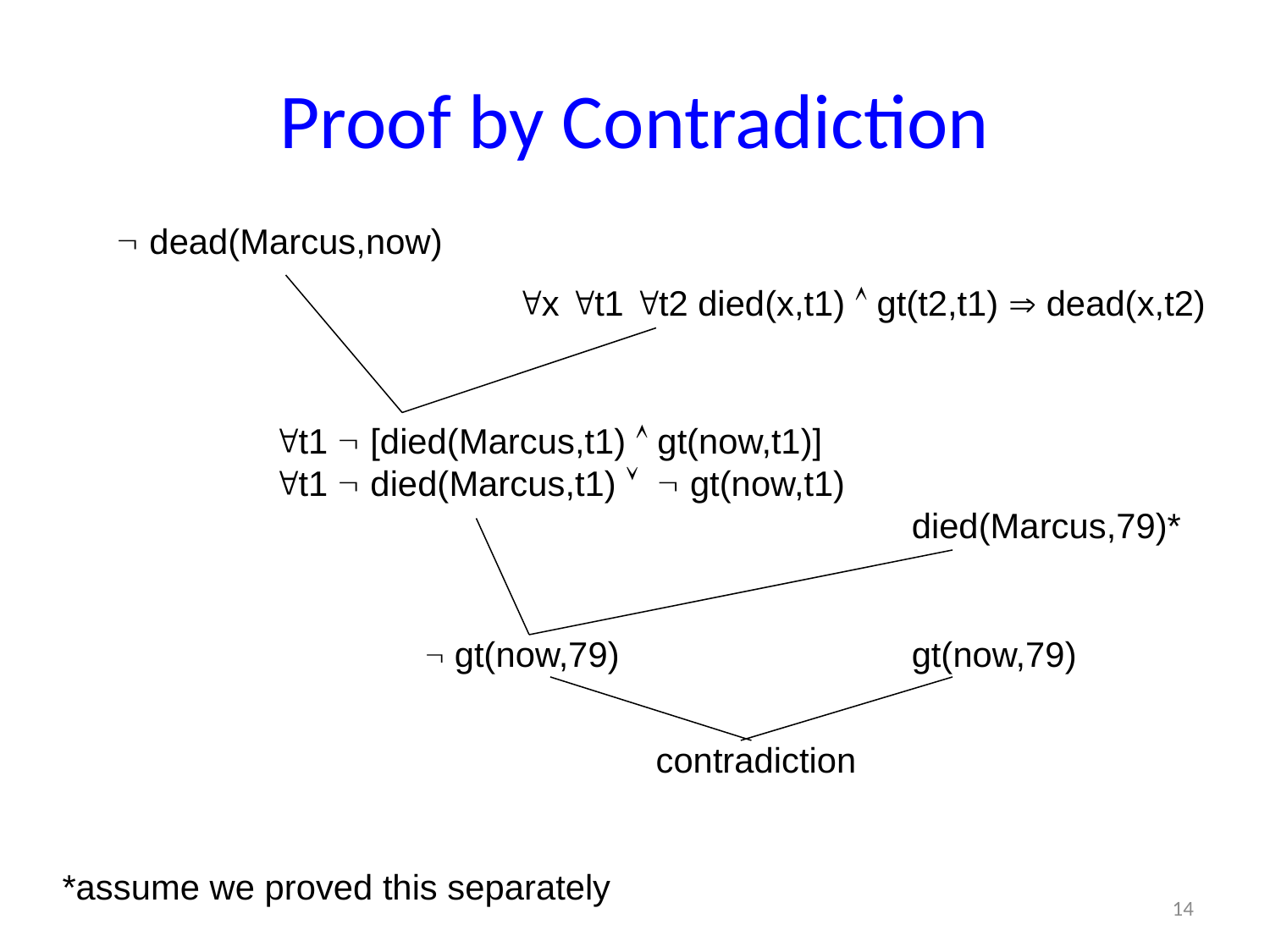

# Proof by Contradiction
¬ dead(Marcus,now)

∀x ∀t1 ∀t2 died(x,t1) ∧ gt(t2,t1) ⇒ dead(x,t2)

∀t1 ¬ [died(Marcus,t1) ∧ gt(now,t1)]
∀t1 ¬ died(Marcus,t1) ∨  ¬ gt(now,t1)

died(Marcus,79)*

¬ gt(now,79)                              gt(now,79)

contradiction
*assume we proved this separately
14